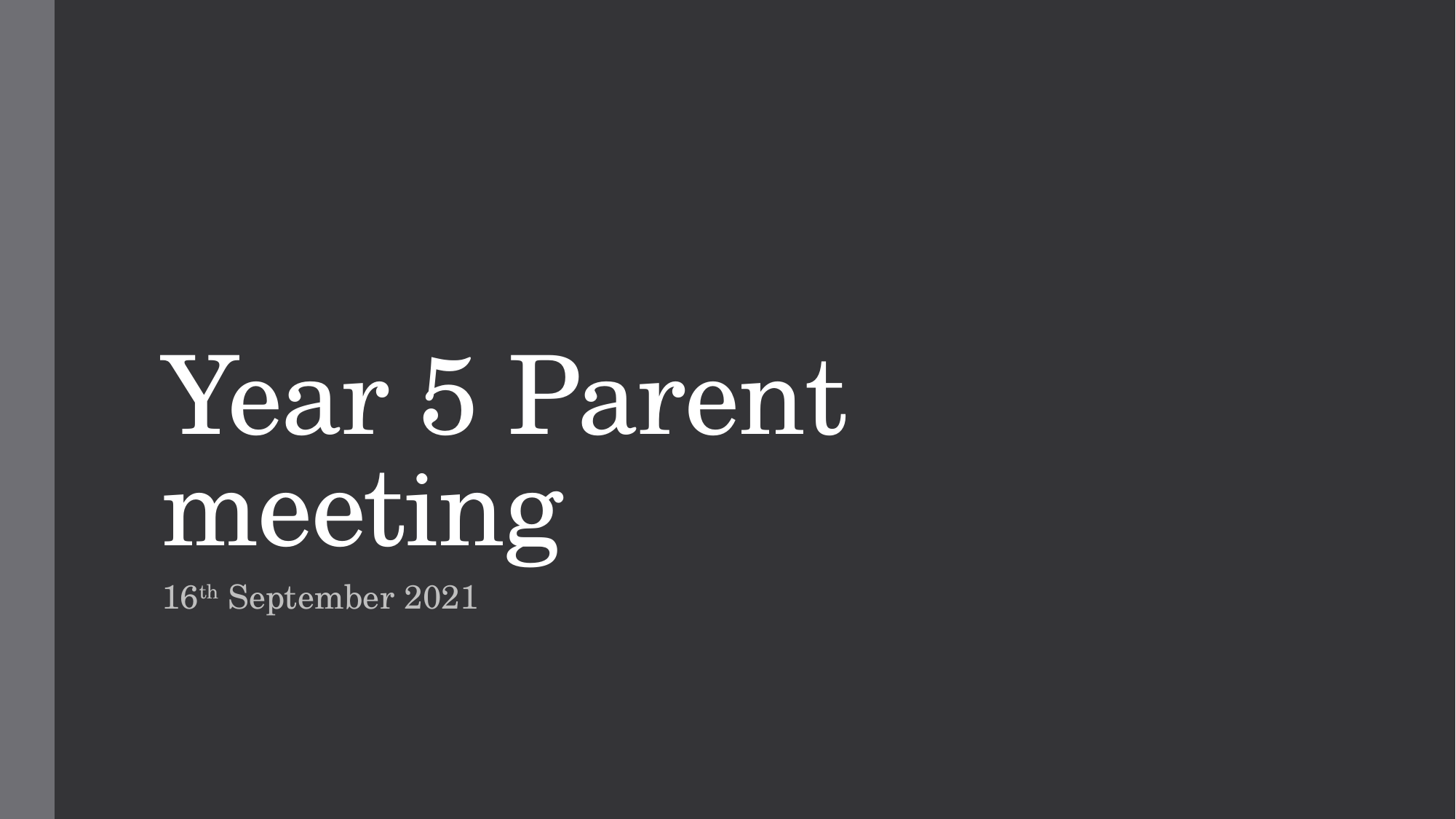

# Year 5 Parent meeting
16th September 2021